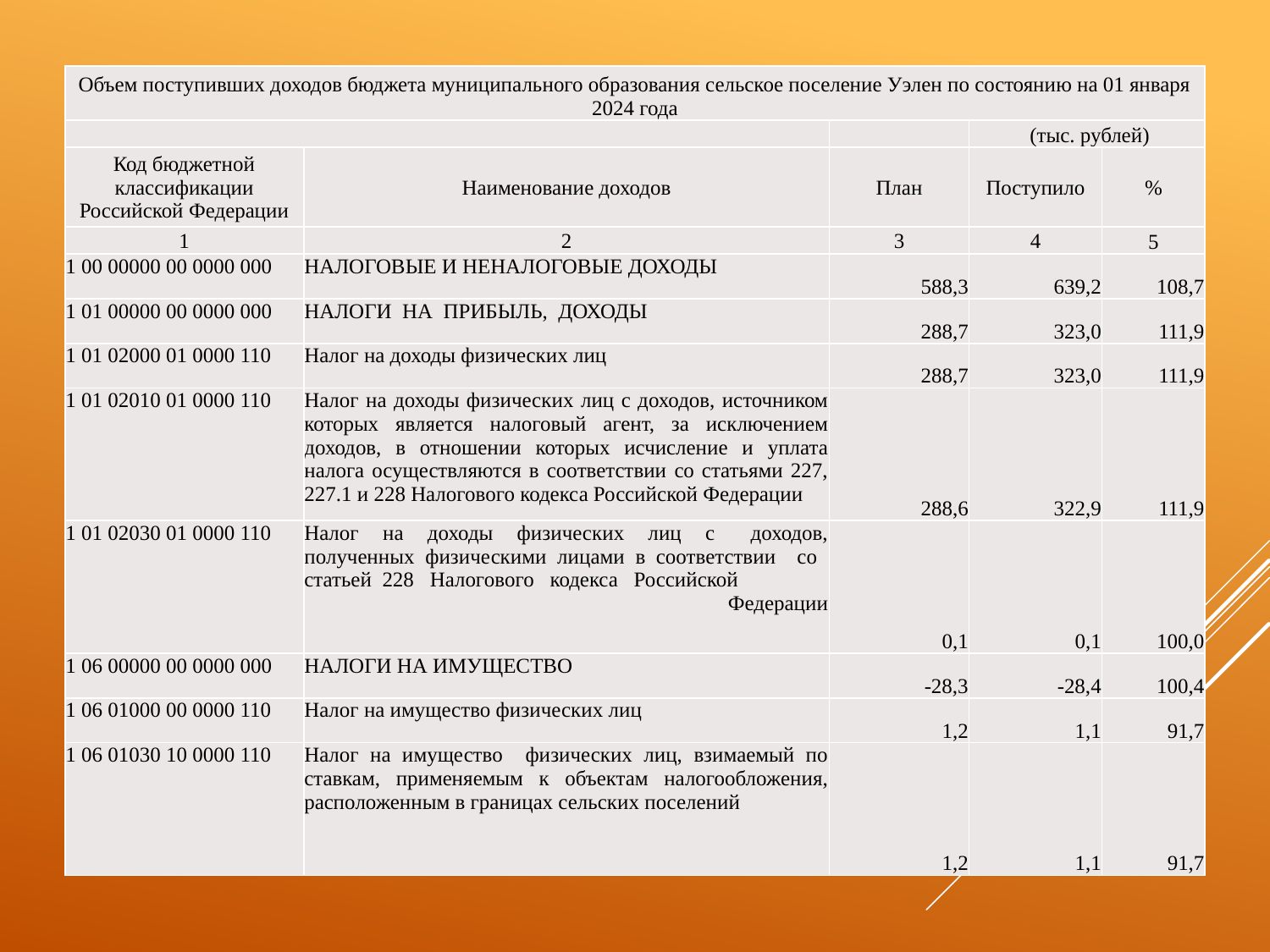

| Объем поступивших доходов бюджета муниципального образования сельское поселение Уэлен по состоянию на 01 января 2024 года |  |  |  |  |
| --- | --- | --- | --- | --- |
|  |  |  | (тыс. рублей) |  |
| Код бюджетной классификации Российской Федерации | Наименование доходов | План | Поступило | % |
| 1 | 2 | 3 | 4 | 5 |
| 1 00 00000 00 0000 000 | НАЛОГОВЫЕ И НЕНАЛОГОВЫЕ ДОХОДЫ | 588,3 | 639,2 | 108,7 |
| 1 01 00000 00 0000 000 | НАЛОГИ НА ПРИБЫЛЬ, ДОХОДЫ | 288,7 | 323,0 | 111,9 |
| 1 01 02000 01 0000 110 | Налог на доходы физических лиц | 288,7 | 323,0 | 111,9 |
| 1 01 02010 01 0000 110 | Налог на доходы физических лиц с доходов, источником которых является налоговый агент, за исключением доходов, в отношении которых исчисление и уплата налога осуществляются в соответствии со статьями 227, 227.1 и 228 Налогового кодекса Российской Федерации | 288,6 | 322,9 | 111,9 |
| 1 01 02030 01 0000 110 | Налог на доходы физических лиц с доходов, полученных физическими лицами в соответствии со статьей 228 Налогового кодекса Российской Федерации | 0,1 | 0,1 | 100,0 |
| 1 06 00000 00 0000 000 | НАЛОГИ НА ИМУЩЕСТВО | -28,3 | -28,4 | 100,4 |
| 1 06 01000 00 0000 110 | Налог на имущество физических лиц | 1,2 | 1,1 | 91,7 |
| 1 06 01030 10 0000 110 | Налог на имущество физических лиц, взимаемый по ставкам, применяемым к объектам налогообложения, расположенным в границах сельских поселений | 1,2 | 1,1 | 91,7 |